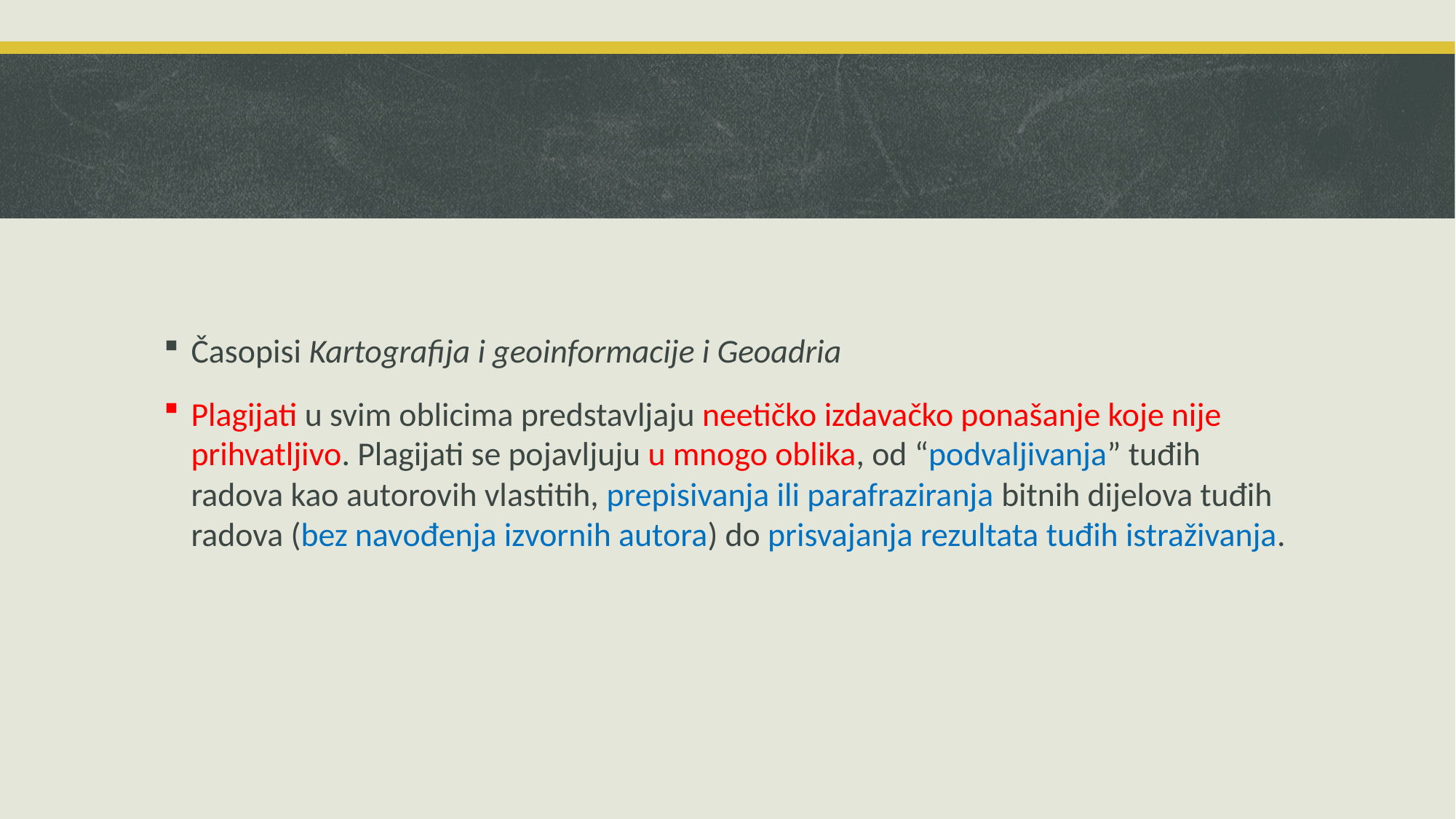

#

Časopisi Kartografija i geoinformacije i Geoadria
Plagijati u svim oblicima predstavljaju neetičko izdavačko ponašanje koje nije prihvatljivo. Plagijati se pojavljuju u mnogo oblika, od “podvaljivanja” tuđih radova kao autorovih vlastitih, prepisivanja ili parafraziranja bitnih dijelova tuđih radova (bez navođenja izvornih autora) do prisvajanja rezultata tuđih istraživanja.